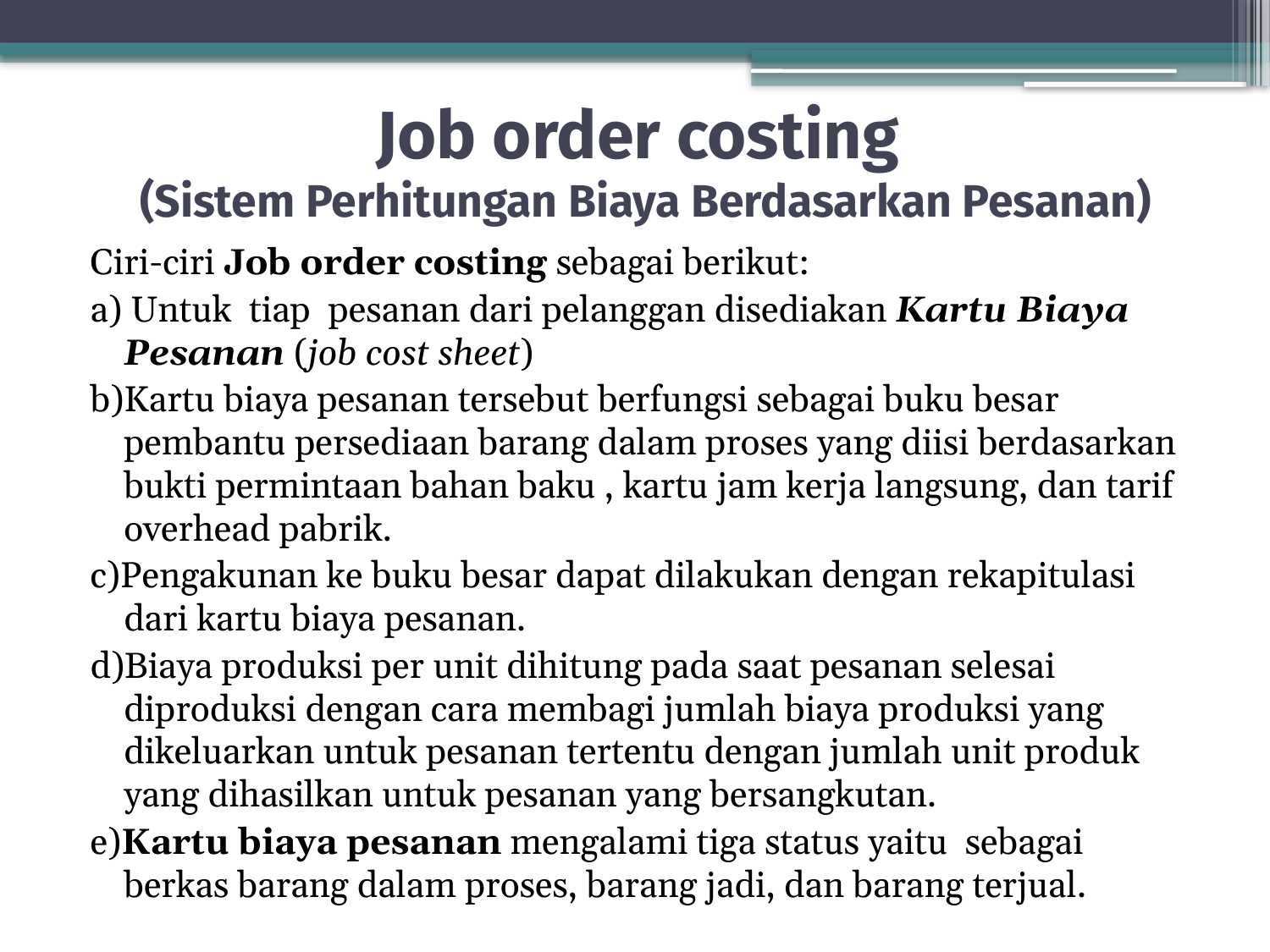

# Job order costing (Sistem Perhitungan Biaya Berdasarkan Pesanan)
Ciri-ciri Job order costing sebagai berikut:
a) Untuk  tiap  pesanan dari pelanggan disediakan Kartu Biaya Pesanan (job cost sheet)
b)Kartu biaya pesanan tersebut berfungsi sebagai buku besar pembantu persediaan barang dalam proses yang diisi berdasarkan bukti permintaan bahan baku , kartu jam kerja langsung, dan tarif overhead pabrik.
c)Pengakunan ke buku besar dapat dilakukan dengan rekapitulasi dari kartu biaya pesanan.
d)Biaya produksi per unit dihitung pada saat pesanan selesai diproduksi dengan cara membagi jumlah biaya produksi yang dikeluarkan untuk pesanan tertentu dengan jumlah unit produk yang dihasilkan untuk pesanan yang bersangkutan.
e)Kartu biaya pesanan mengalami tiga status yaitu  sebagai  berkas barang dalam proses, barang jadi, dan barang terjual.